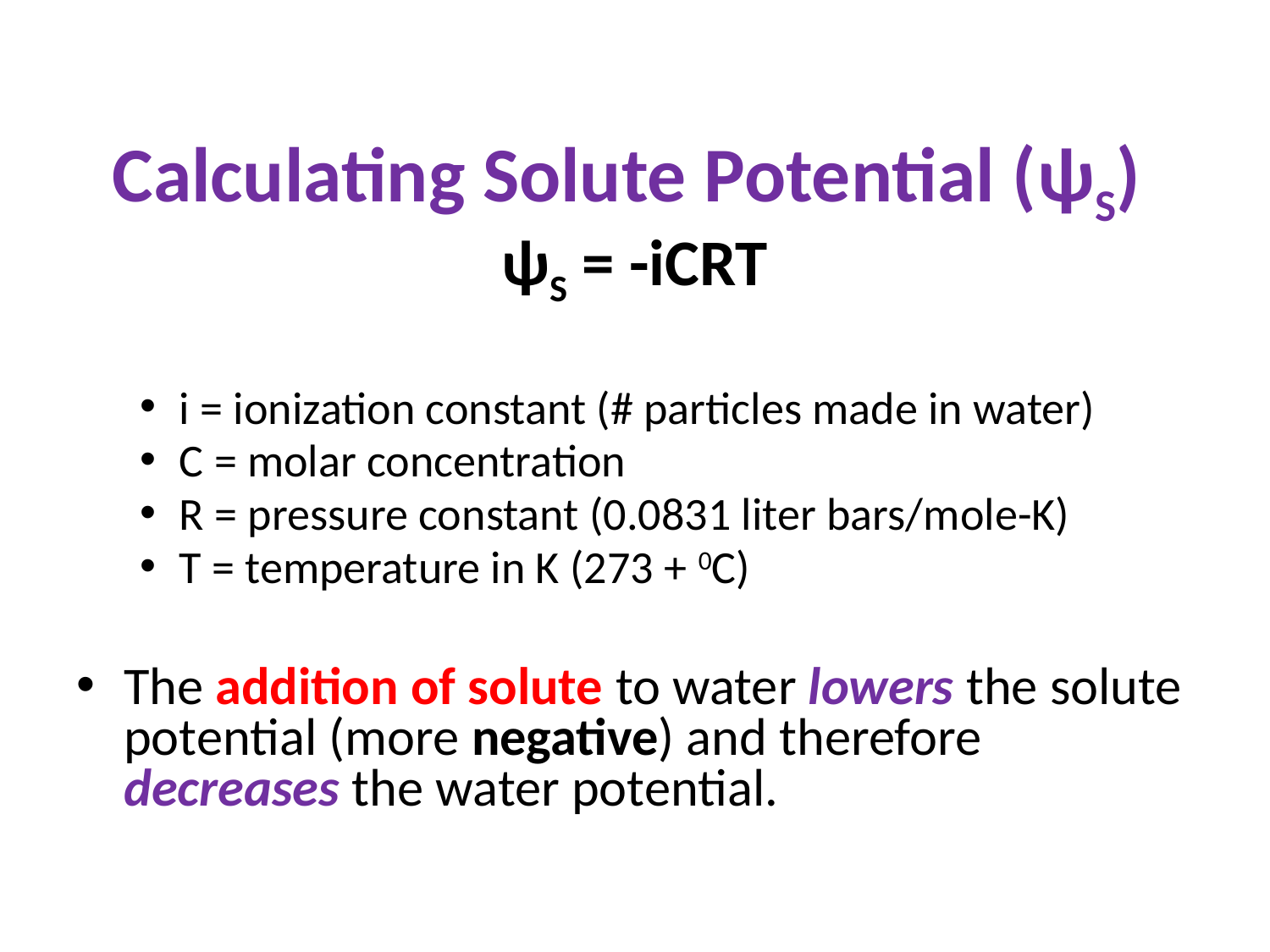

# Calculating Solute Potential (ψS)
ψS = -iCRT

i = ionization constant (# particles made in water)
C = molar concentration
R = pressure constant (0.0831 liter bars/mole-K)
T = temperature in K (273 + 0C)

The addition of solute to water lowers the solute potential (more negative) and therefore decreases the water potential.